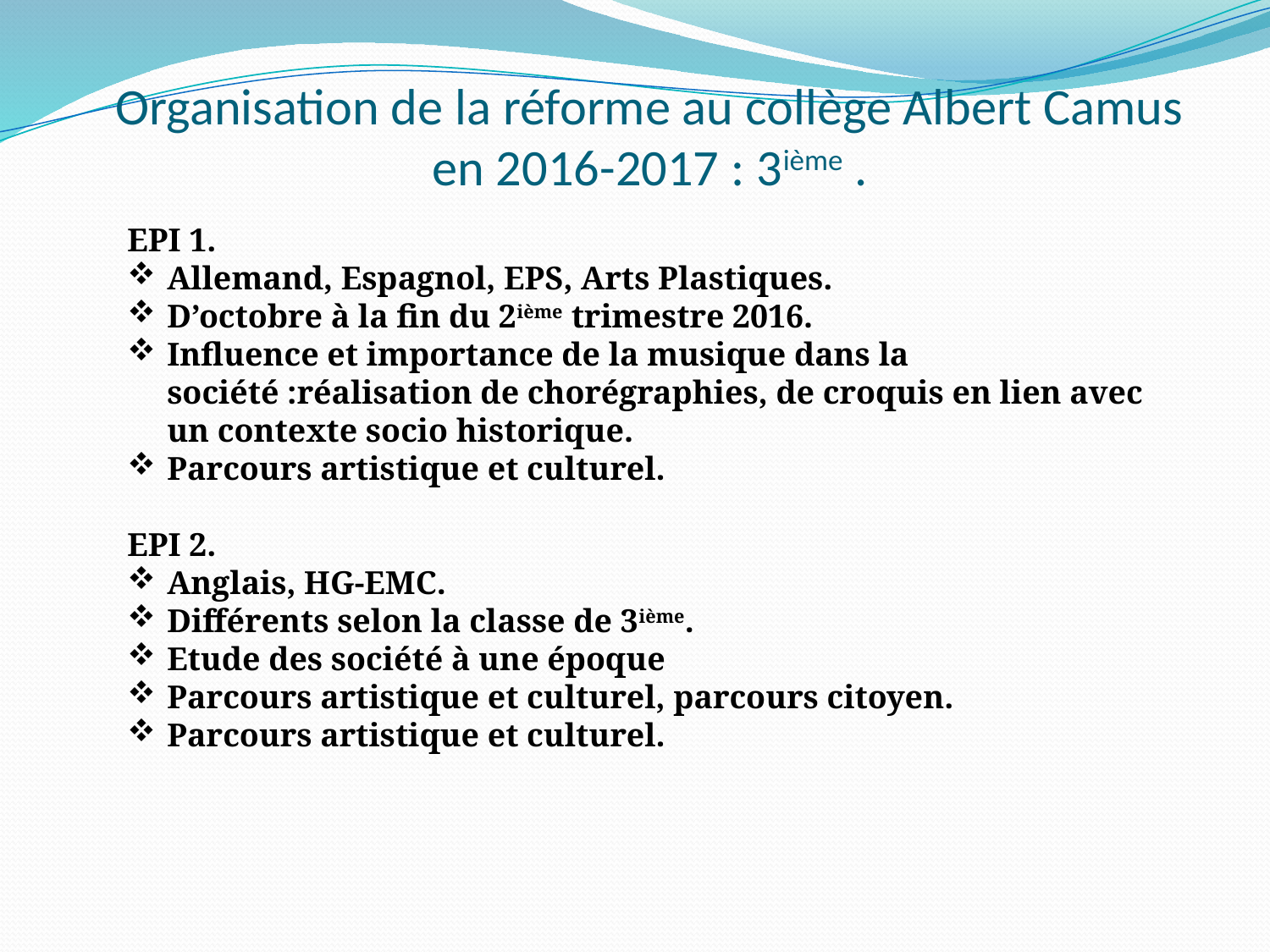

# Organisation de la réforme au collège Albert Camus en 2016-2017 : 3ième .

EPI 1.
Allemand, Espagnol, EPS, Arts Plastiques.
D’octobre à la fin du 2ième trimestre 2016.
Influence et importance de la musique dans la société :réalisation de chorégraphies, de croquis en lien avec un contexte socio historique.
Parcours artistique et culturel.

EPI 2.
Anglais, HG-EMC.
Différents selon la classe de 3ième.
Etude des société à une époque
Parcours artistique et culturel, parcours citoyen.
Parcours artistique et culturel.